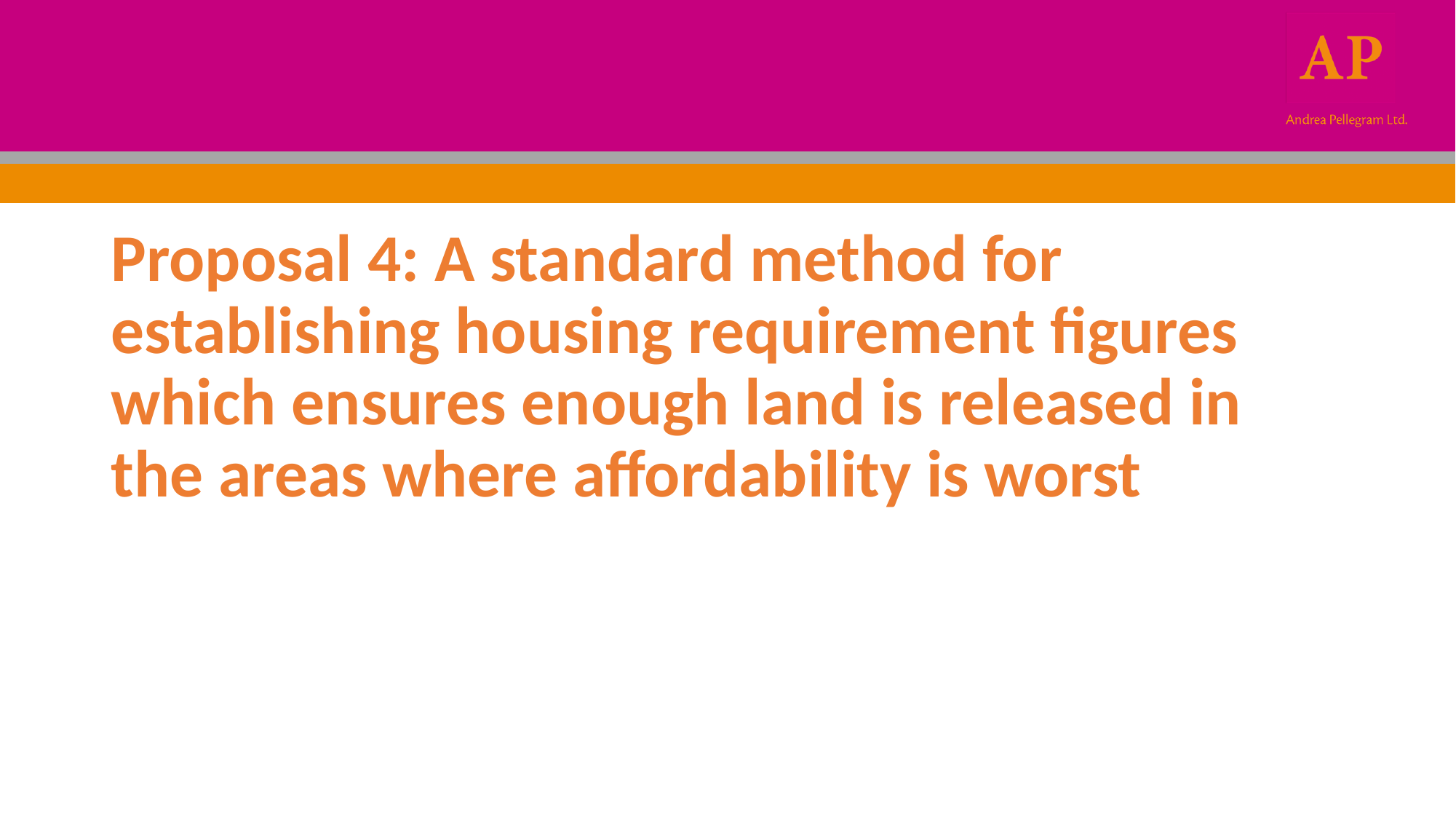

#
Proposal 4: A standard method for establishing housing requirement figures which ensures enough land is released in the areas where affordability is worst